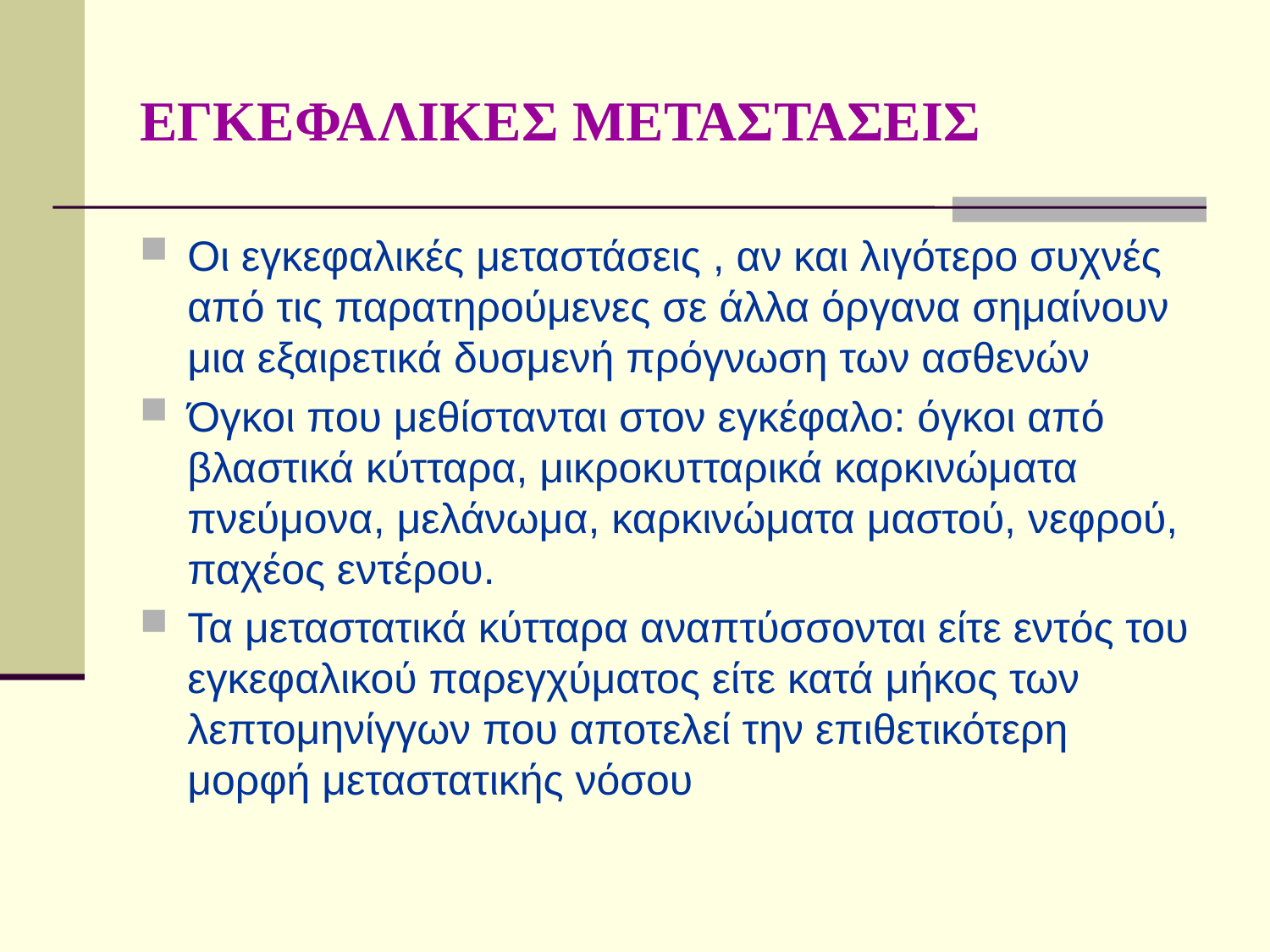

# ΕΓΚΕΦΑΛΙΚΕΣ ΜΕΤΑΣΤΑΣΕΙΣ
Οι εγκεφαλικές μεταστάσεις , αν και λιγότερο συχνές από τις παρατηρούμενες σε άλλα όργανα σημαίνουν μια εξαιρετικά δυσμενή πρόγνωση των ασθενών
Όγκοι που μεθίστανται στον εγκέφαλο: όγκοι από βλαστικά κύτταρα, μικροκυτταρικά καρκινώματα πνεύμονα, μελάνωμα, καρκινώματα μαστού, νεφρού, παχέος εντέρου.
Τα μεταστατικά κύτταρα αναπτύσσονται είτε εντός του εγκεφαλικού παρεγχύματος είτε κατά μήκος των λεπτομηνίγγων που αποτελεί την επιθετικότερη μορφή μεταστατικής νόσου